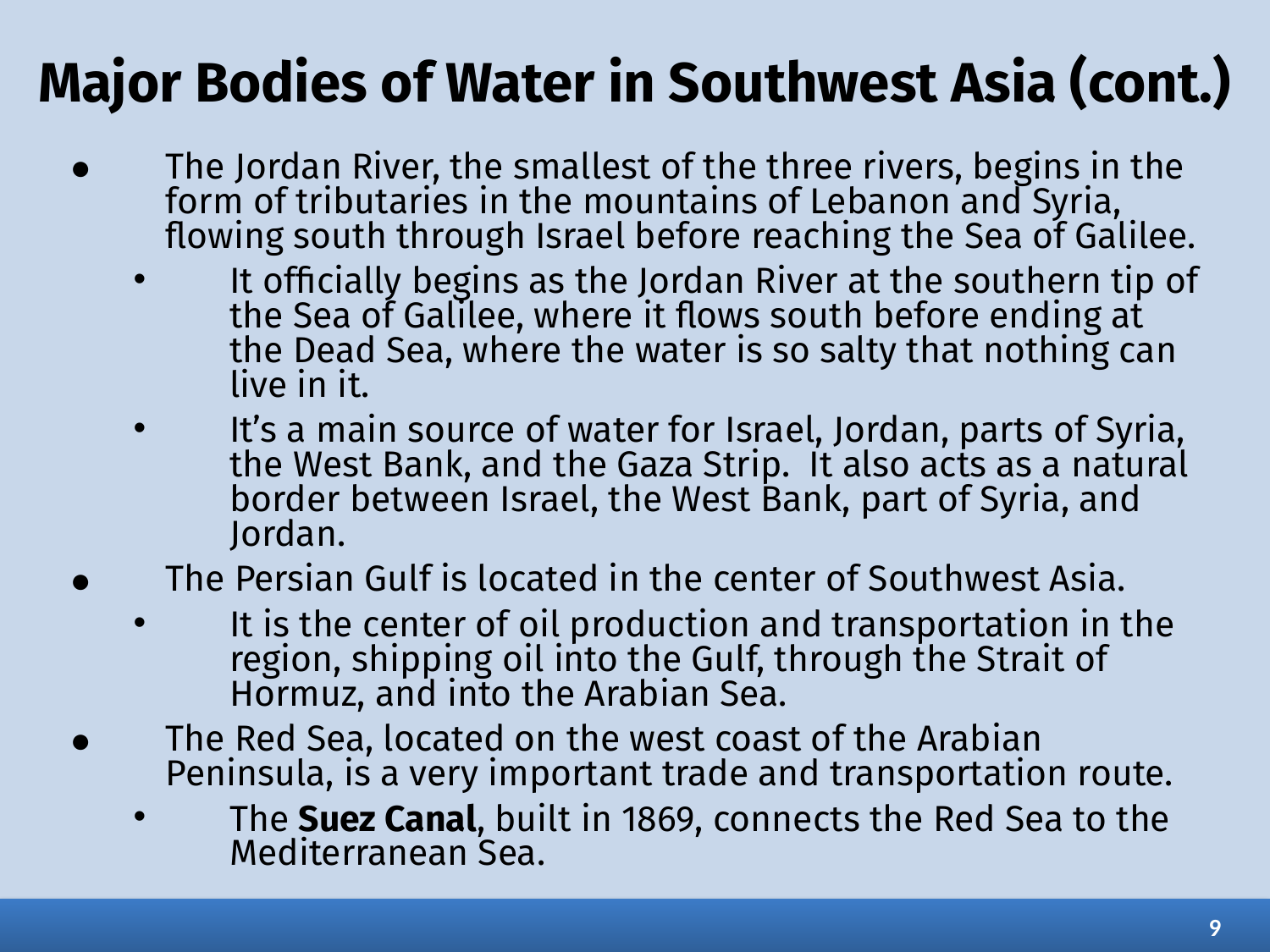

# Major Bodies of Water in Southwest Asia (cont.)
The Jordan River, the smallest of the three rivers, begins in the form of tributaries in the mountains of Lebanon and Syria, flowing south through Israel before reaching the Sea of Galilee.
It officially begins as the Jordan River at the southern tip of the Sea of Galilee, where it flows south before ending at the Dead Sea, where the water is so salty that nothing can live in it.
It’s a main source of water for Israel, Jordan, parts of Syria, the West Bank, and the Gaza Strip.  It also acts as a natural border between Israel, the West Bank, part of Syria, and Jordan.
The Persian Gulf is located in the center of Southwest Asia.
It is the center of oil production and transportation in the region, shipping oil into the Gulf, through the Strait of Hormuz, and into the Arabian Sea.
The Red Sea, located on the west coast of the Arabian Peninsula, is a very important trade and transportation route.
The Suez Canal, built in 1869, connects the Red Sea to the Mediterranean Sea.
9